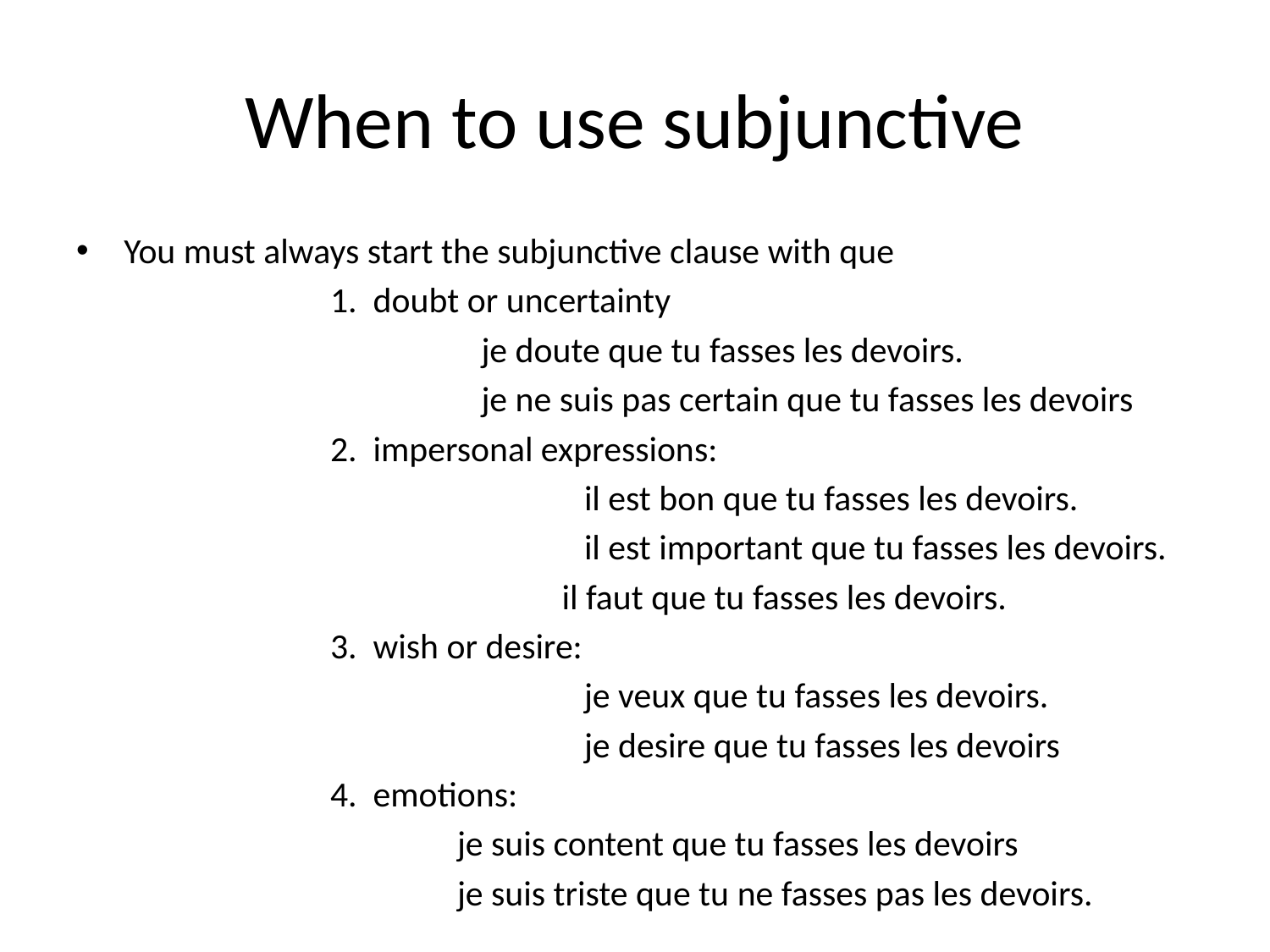

# When to use subjunctive
You must always start the subjunctive clause with que
		1.  doubt or uncertainty
			   je doute que tu fasses les devoirs.
			   je ne suis pas certain que tu fasses les devoirs
		2.  impersonal expressions:
				il est bon que tu fasses les devoirs.
				il est important que tu fasses les devoirs.
 			             il faut que tu fasses les devoirs.
		3.  wish or desire:
				je veux que tu fasses les devoirs.
				je desire que tu fasses les devoirs
		4.  emotions:
			je suis content que tu fasses les devoirs
			je suis triste que tu ne fasses pas les devoirs.

5.  With penser, trouver, croire, esperer when it is a negative or a
					question
			Je ne pense pas que tu fasses les devoirs.
			Crois-tu que je fasse les devoirs?